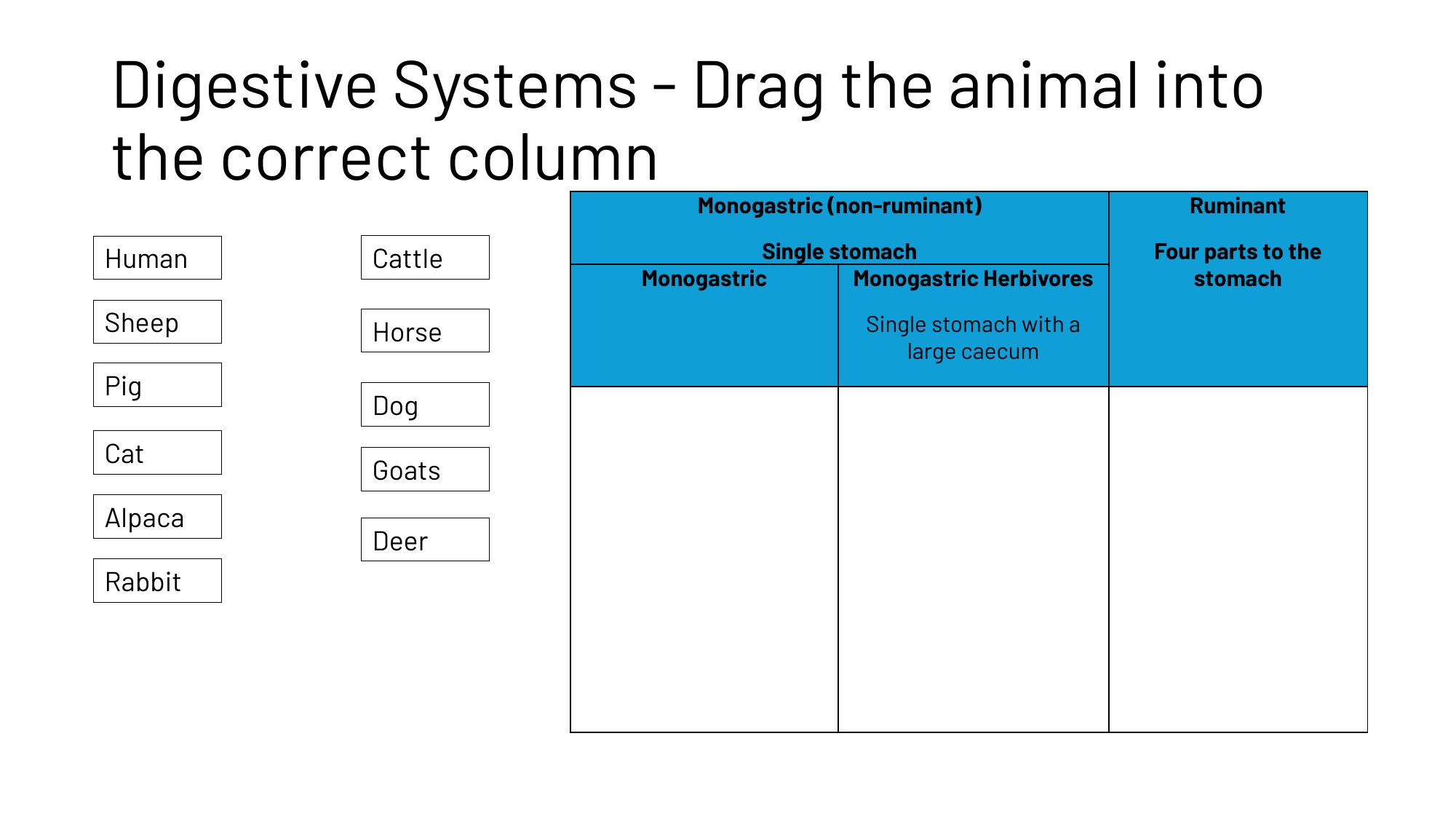

# Digestive Systems - Drag the animal into the correct column
| Monogastric (non-ruminant) Single stomach |  | Ruminant Four parts to the stomach |
| --- | --- | --- |
| Monogastric | Monogastric Herbivores Single stomach with a large caecum |  |
|  |  |  |
Cattle
Human
Sheep
Horse
Pig
Dog
Cat
Goats
Alpaca
Deer
Rabbit